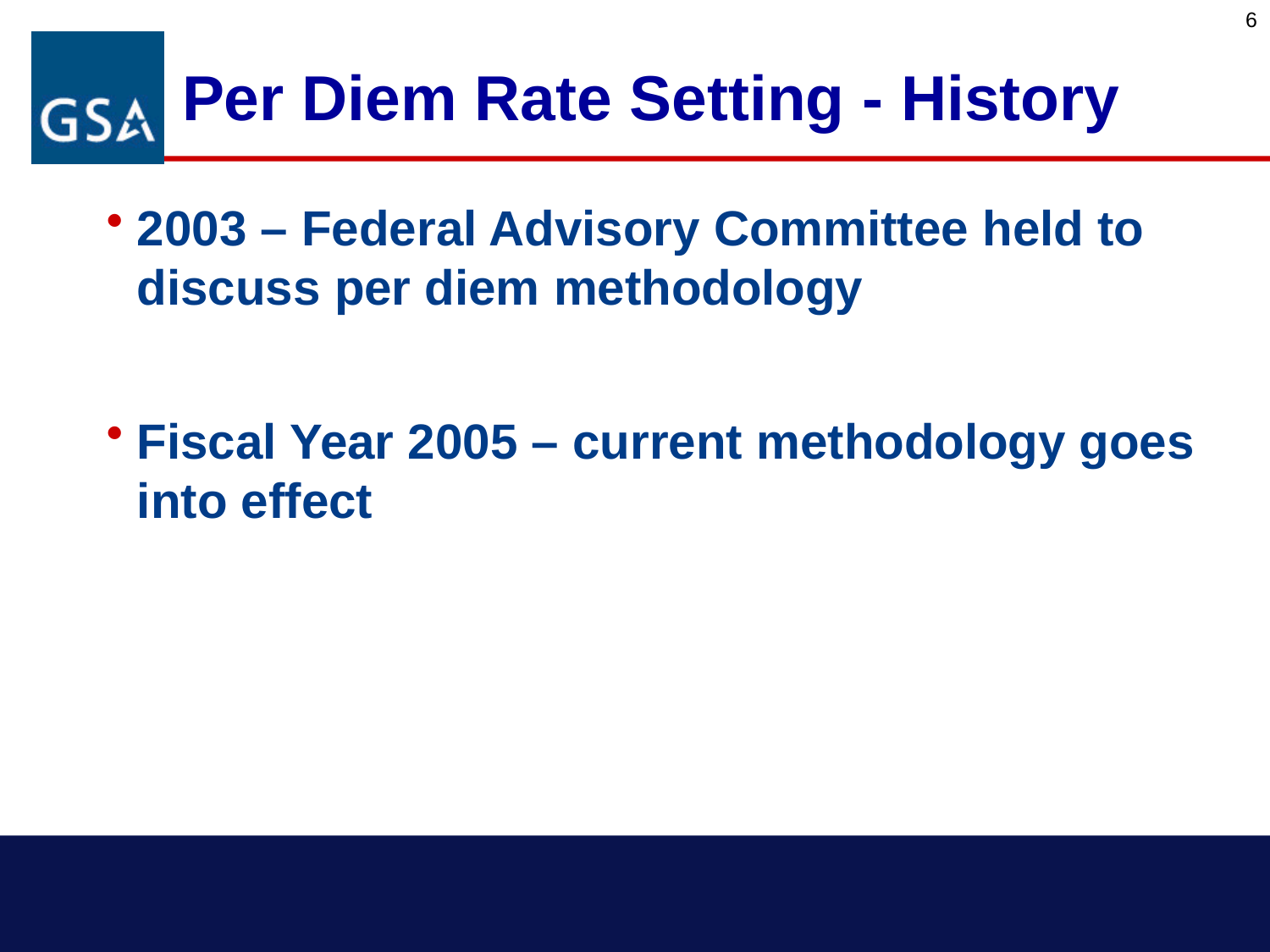

6
# Per Diem Rate Setting - History
2003 – Federal Advisory Committee held to discuss per diem methodology

Fiscal Year 2005 – current methodology goes into effect